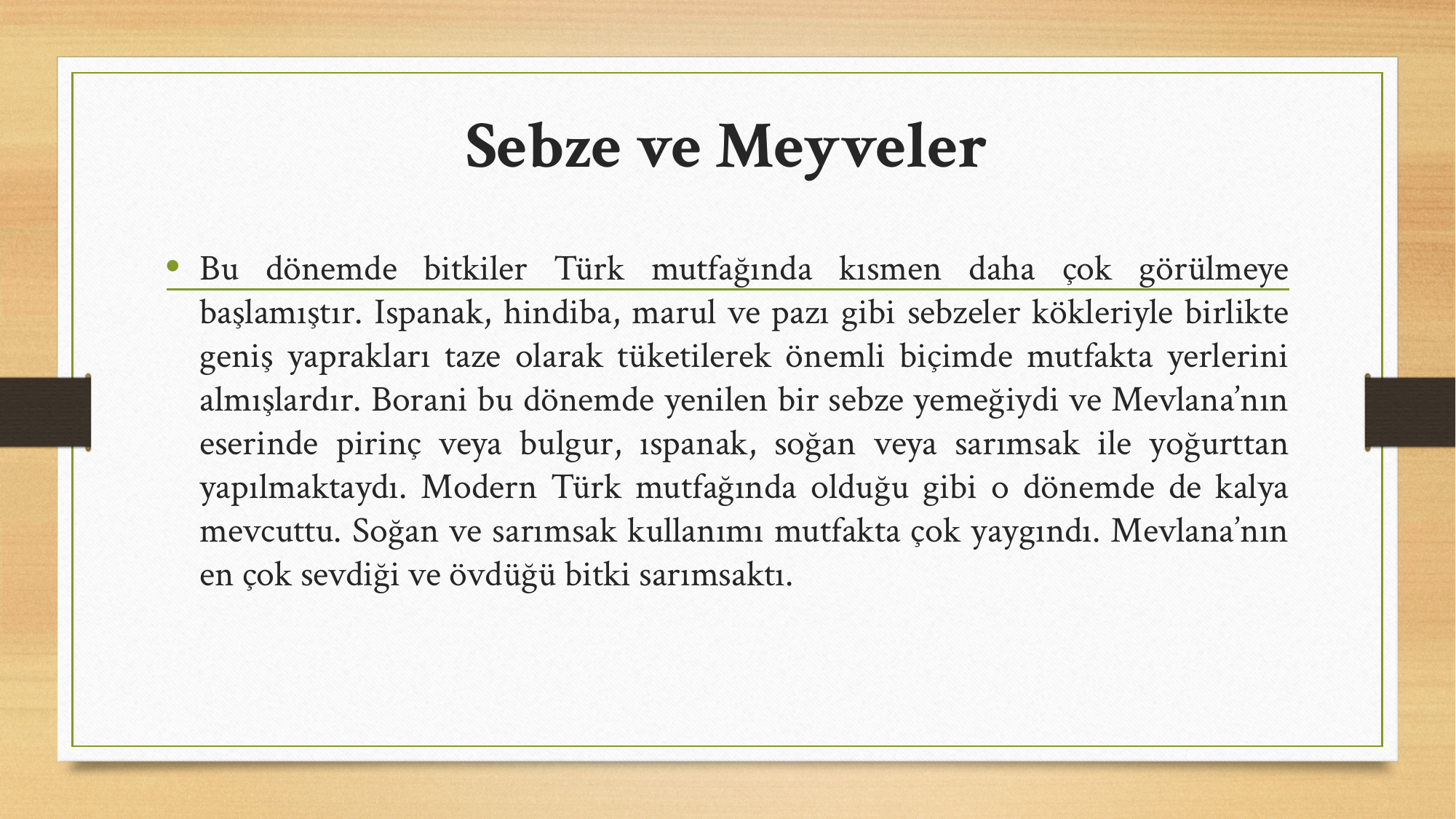

# Sebze ve Meyveler
Bu dönemde bitkiler Türk mutfağında kısmen daha çok görülmeye başlamıştır. Ispanak, hindiba, marul ve pazı gibi sebzeler kökleriyle birlikte geniş yaprakları taze olarak tüketilerek önemli biçimde mutfakta yerlerini almışlardır. Borani bu dönemde yenilen bir sebze yemeğiydi ve Mevlana’nın eserinde pirinç veya bulgur, ıspanak, soğan veya sarımsak ile yoğurttan yapılmaktaydı. Modern Türk mutfağında olduğu gibi o dönemde de kalya mevcuttu. Soğan ve sarımsak kullanımı mutfakta çok yaygındı. Mevlana’nın en çok sevdiği ve övdüğü bitki sarımsaktı.